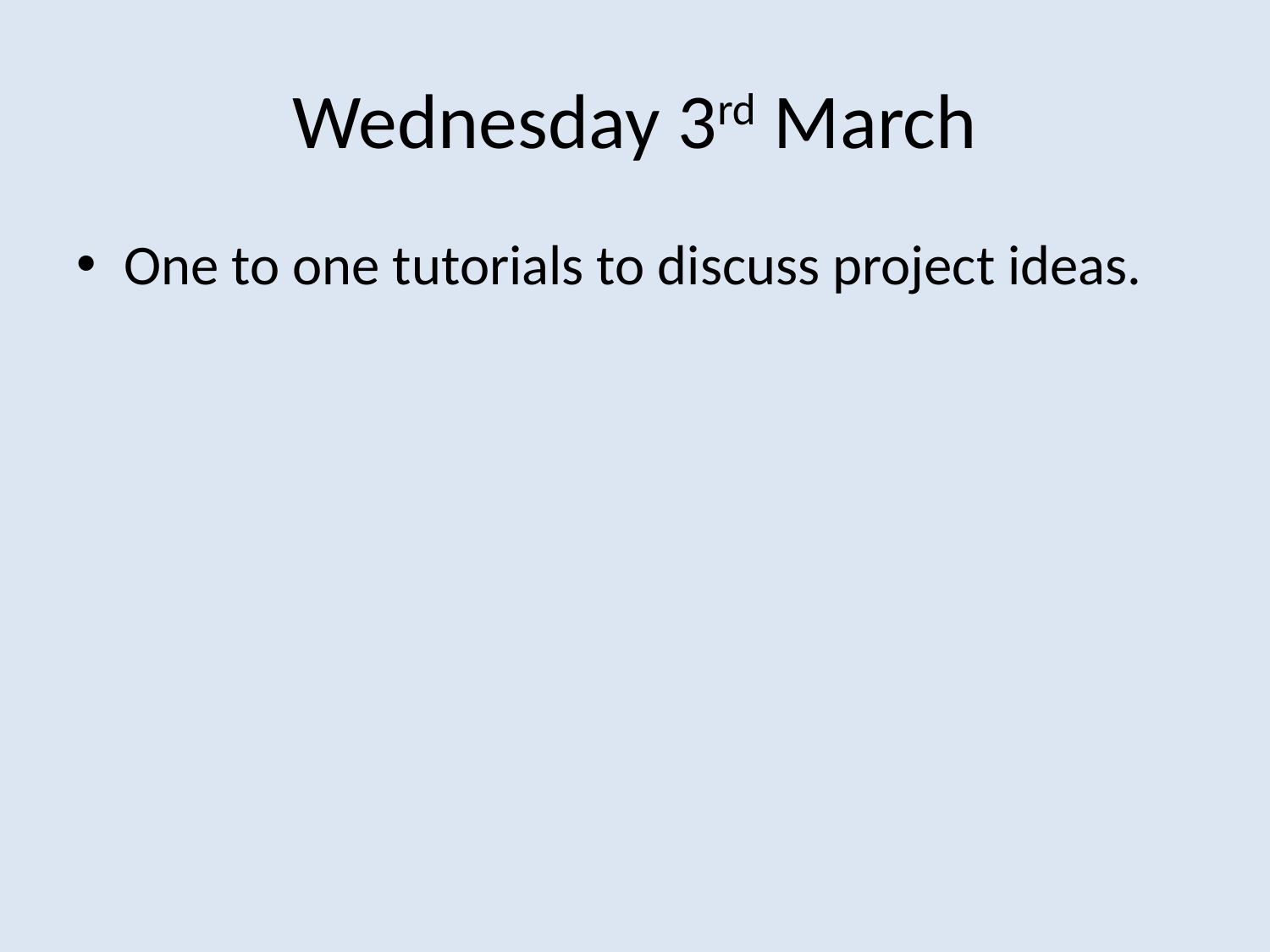

# Wednesday 3rd March
One to one tutorials to discuss project ideas.